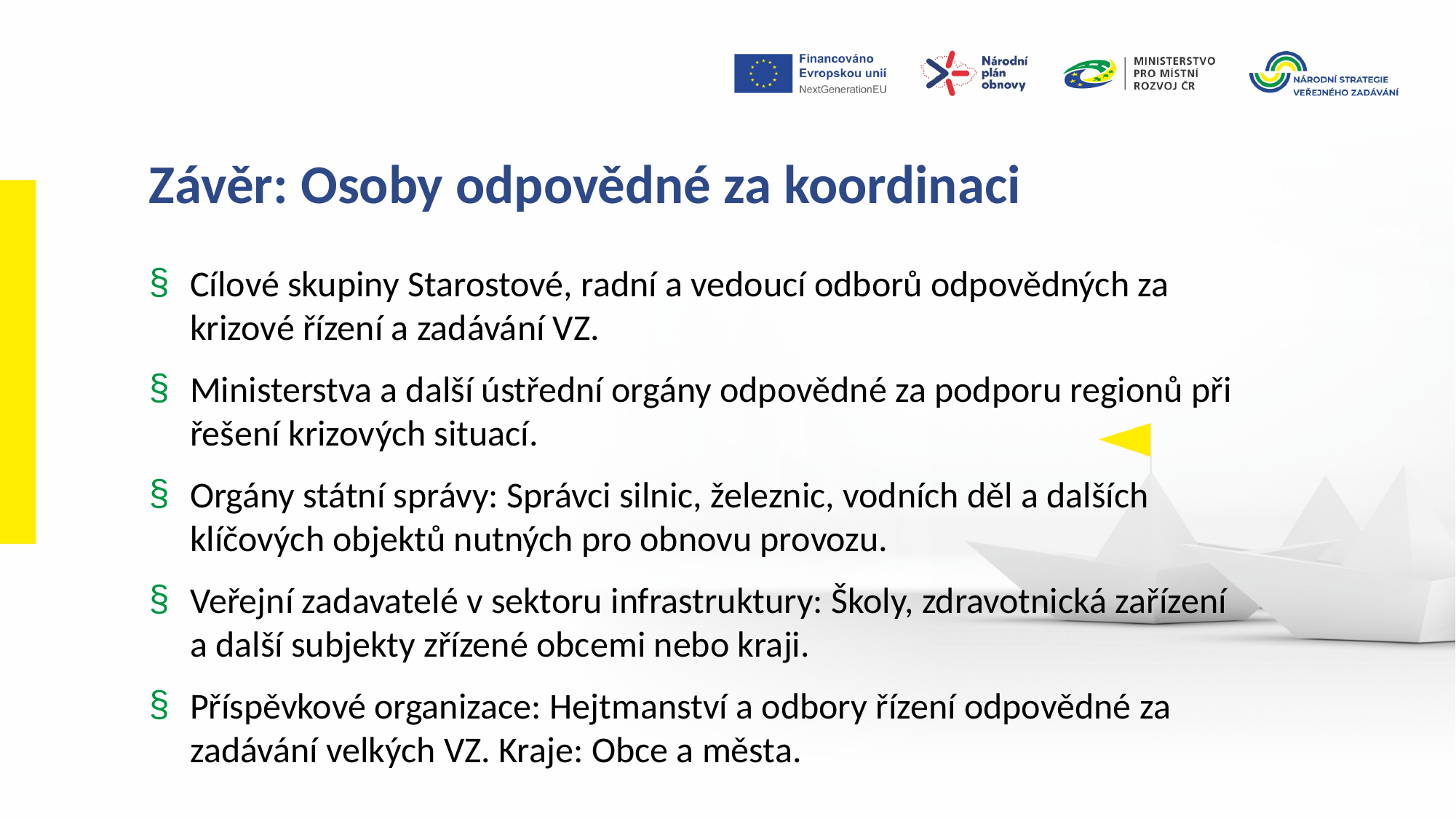

Závěr: Osoby odpovědné za koordinaci
Cílové skupiny Starostové, radní a vedoucí odborů odpovědných za krizové řízení a zadávání VZ.
Ministerstva a další ústřední orgány odpovědné za podporu regionů při řešení krizových situací.
Orgány státní správy: Správci silnic, železnic, vodních děl a dalších klíčových objektů nutných pro obnovu provozu.
Veřejní zadavatelé v sektoru infrastruktury: Školy, zdravotnická zařízení a další subjekty zřízené obcemi nebo kraji.
Příspěvkové organizace: Hejtmanství a odbory řízení odpovědné za zadávání velkých VZ. Kraje: Obce a města.